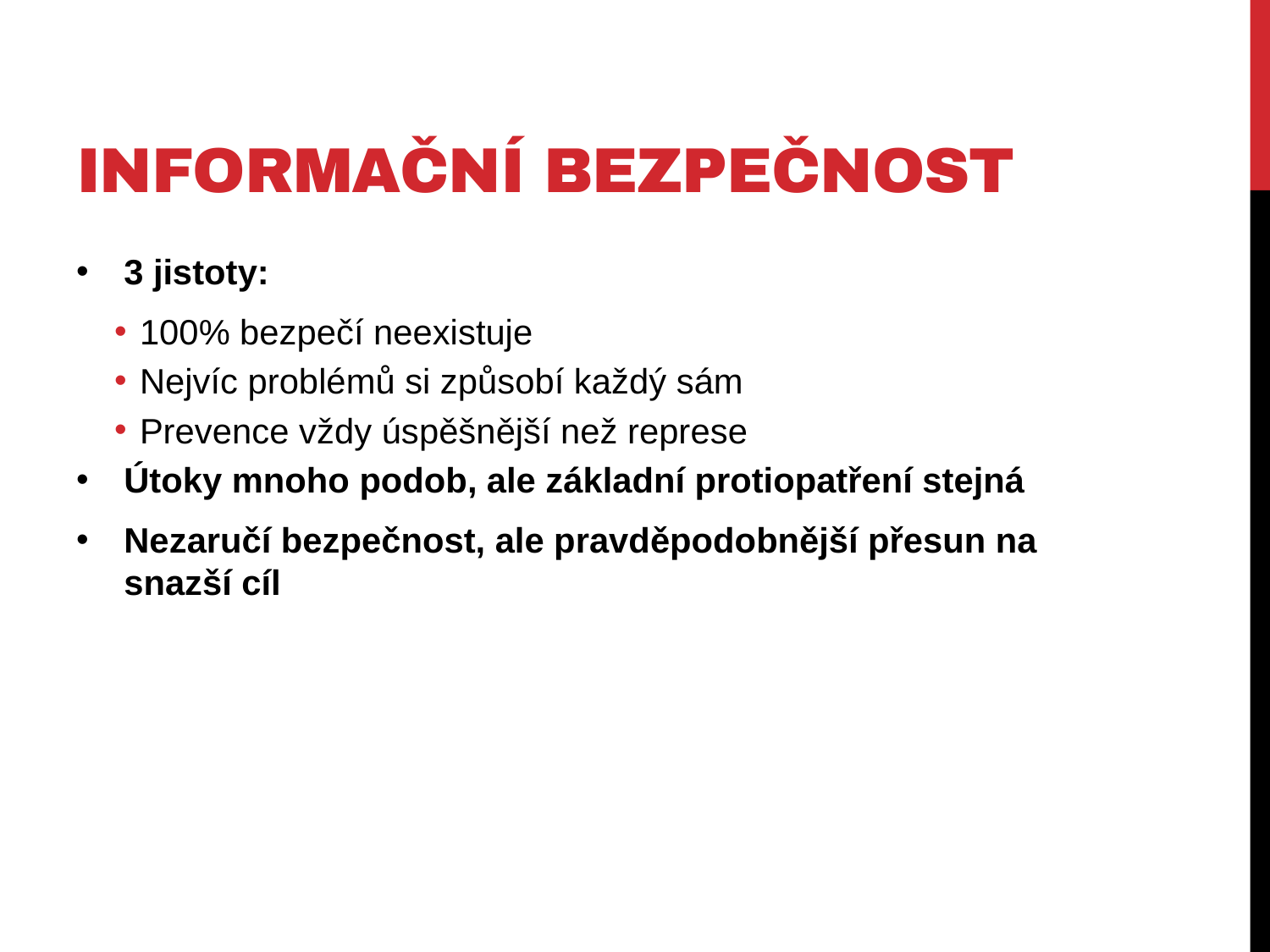

# Informační bezpečnost
3 jistoty:
100% bezpečí neexistuje
Nejvíc problémů si způsobí každý sám
Prevence vždy úspěšnější než represe
Útoky mnoho podob, ale základní protiopatření stejná
Nezaručí bezpečnost, ale pravděpodobnější přesun na snazší cíl